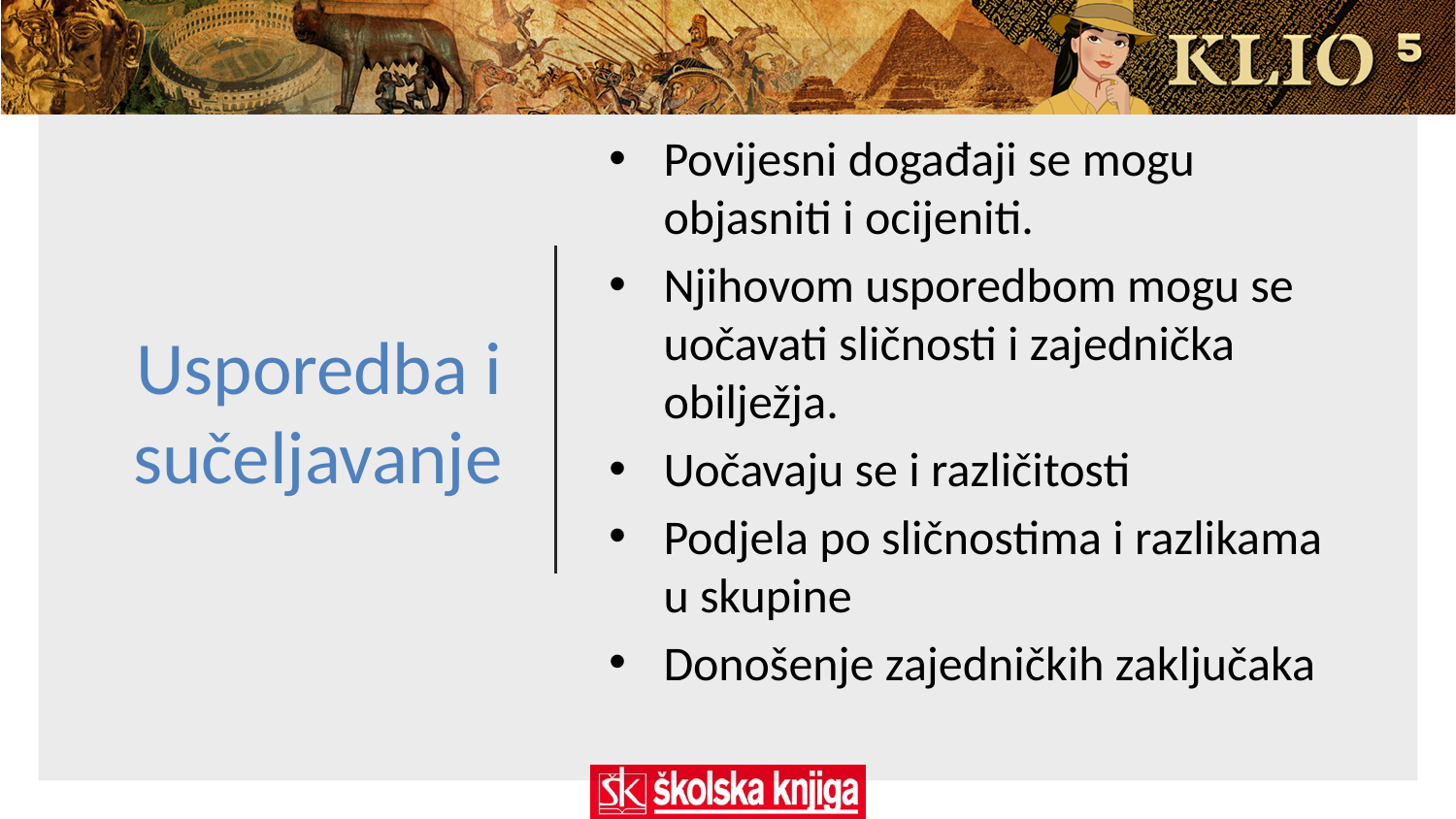

# Usporedba i sučeljavanje
Povijesni događaji se mogu objasniti i ocijeniti.
Njihovom usporedbom mogu se uočavati sličnosti i zajednička obilježja.
Uočavaju se i različitosti
Podjela po sličnostima i razlikama u skupine
Donošenje zajedničkih zaključaka